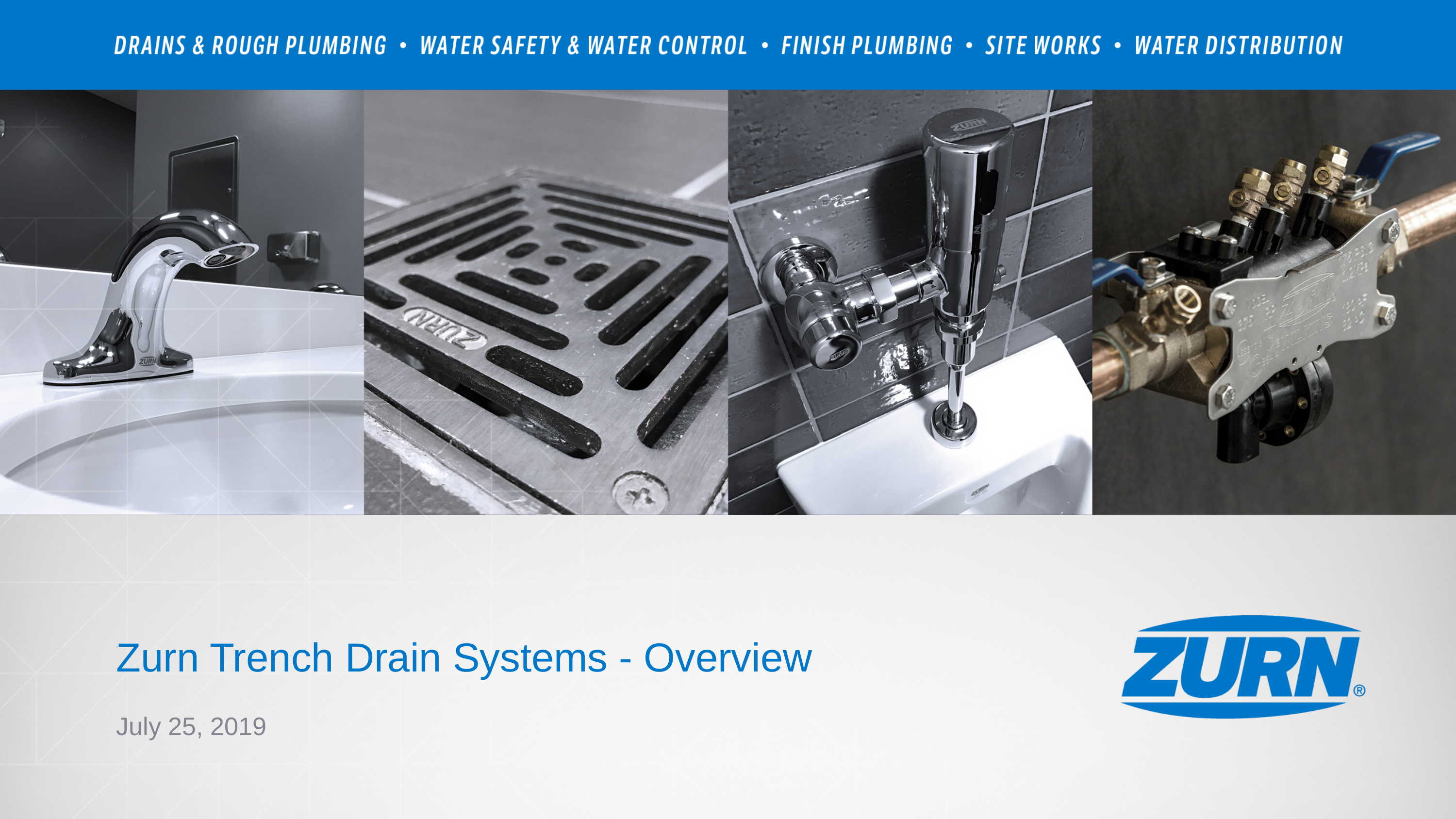

Zurn Trench Drain Systems - Overview
July 25, 2019